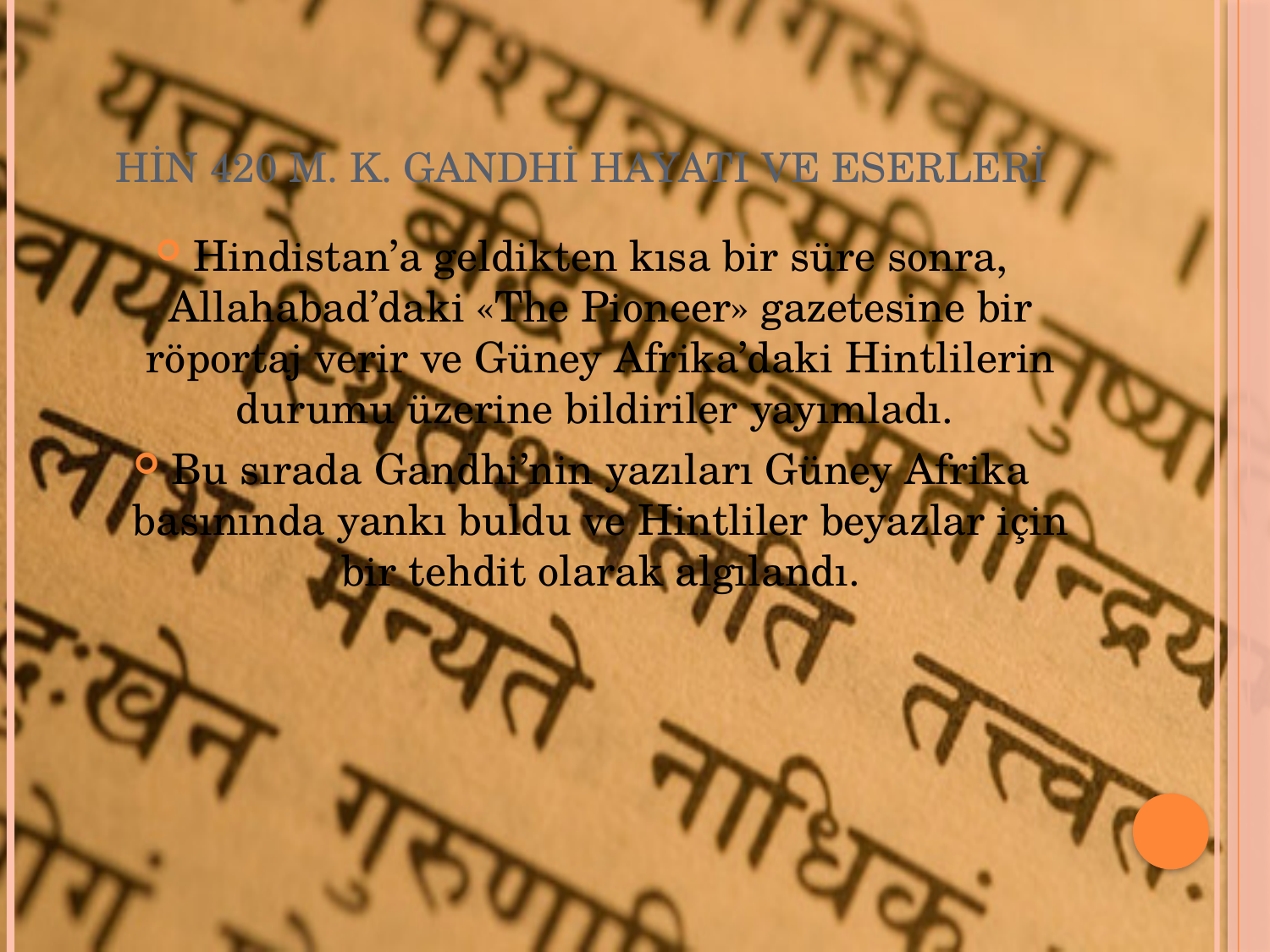

# HİN 420 M. K. GANDHİ HAYATI VE ESERLERİ
Hindistan’a geldikten kısa bir süre sonra, Allahabad’daki «The Pioneer» gazetesine bir röportaj verir ve Güney Afrika’daki Hintlilerin durumu üzerine bildiriler yayımladı.
Bu sırada Gandhi’nin yazıları Güney Afrika basınında yankı buldu ve Hintliler beyazlar için bir tehdit olarak algılandı.